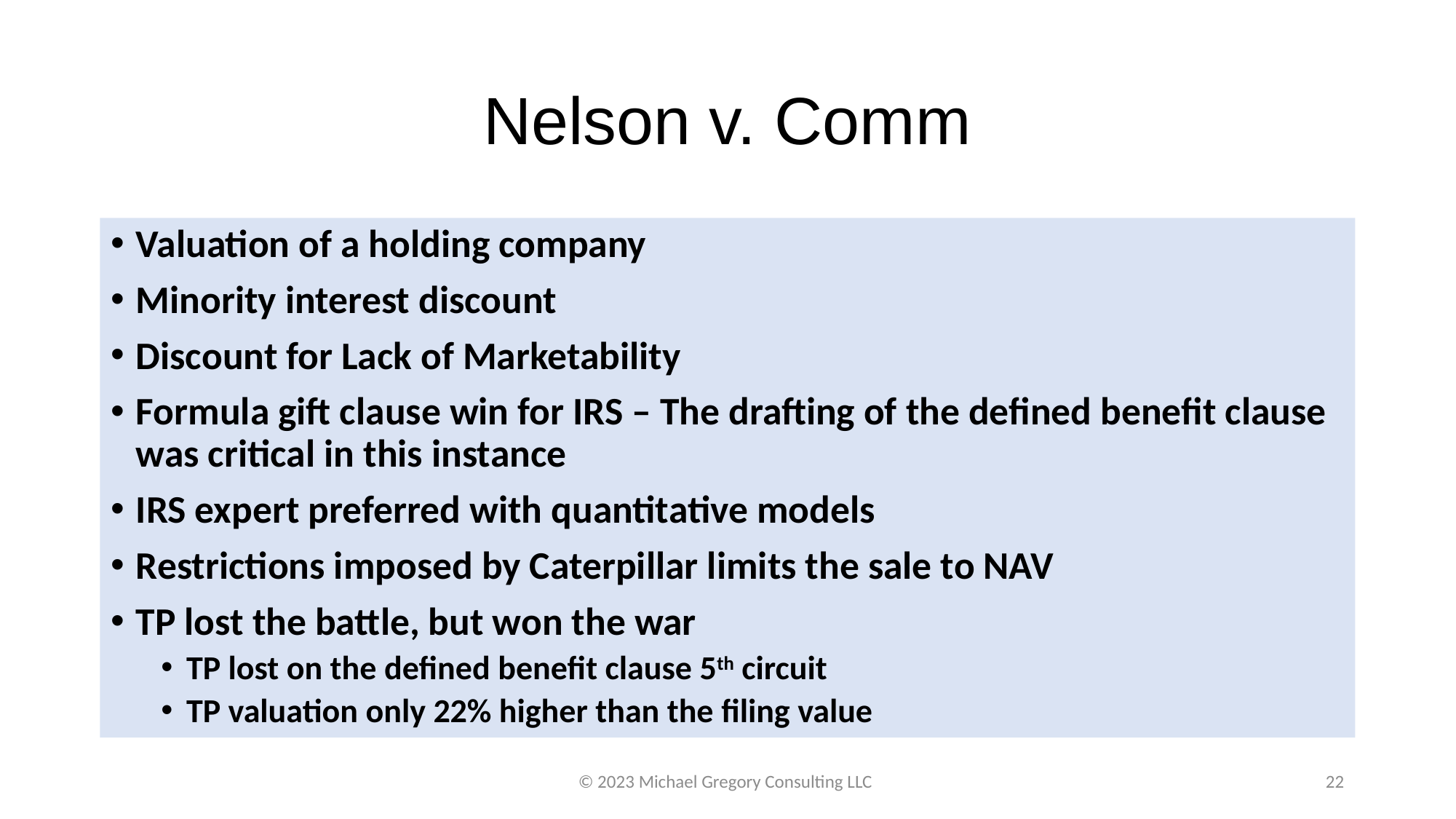

# Nelson v. Comm
Valuation of a holding company
Minority interest discount
Discount for Lack of Marketability
Formula gift clause win for IRS – The drafting of the defined benefit clause was critical in this instance
IRS expert preferred with quantitative models
Restrictions imposed by Caterpillar limits the sale to NAV
TP lost the battle, but won the war
TP lost on the defined benefit clause 5th circuit
TP valuation only 22% higher than the filing value
© 2023 Michael Gregory Consulting LLC
22